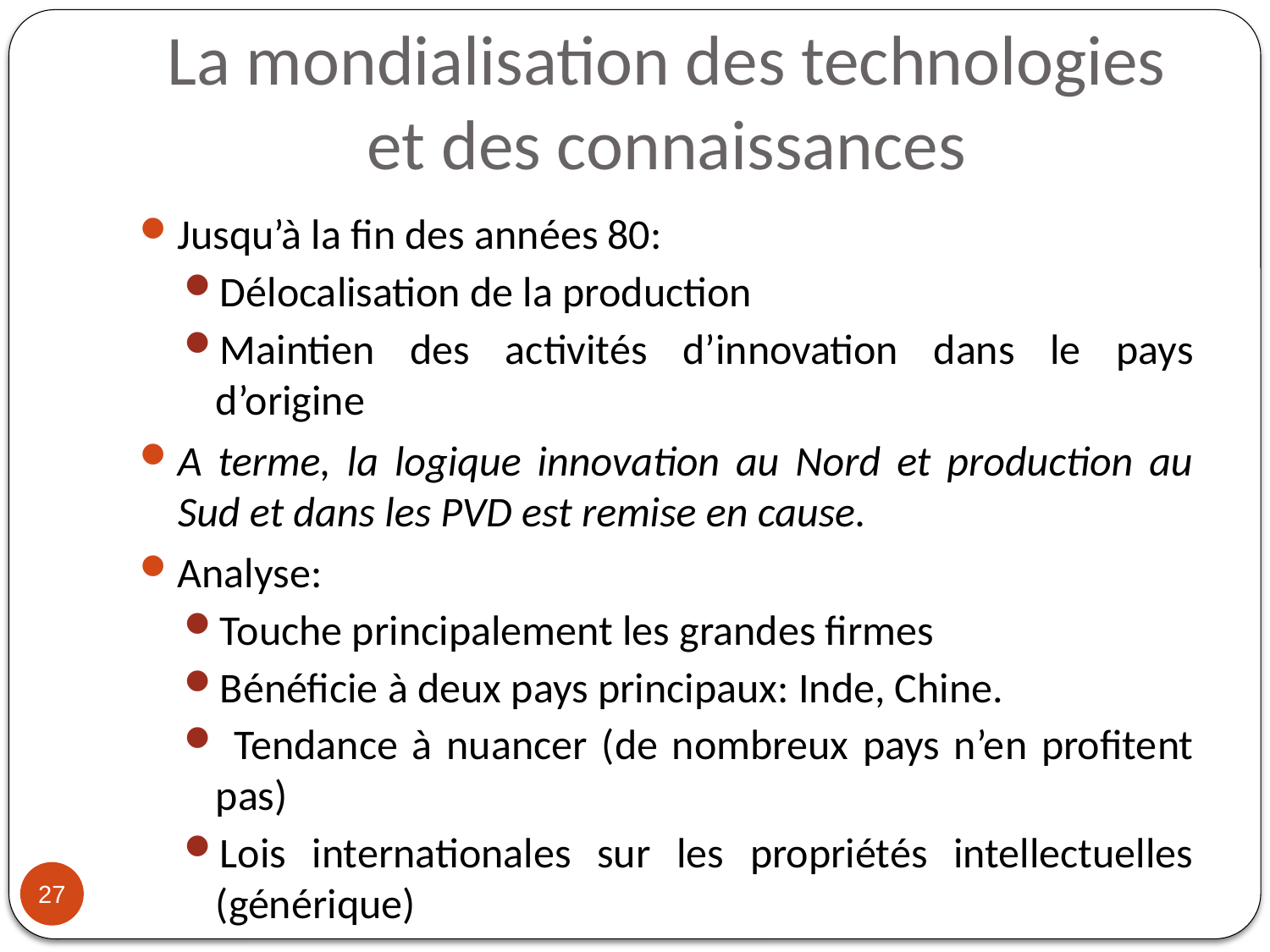

# La mondialisation des technologies et des connaissances
Jusqu’à la fin des années 80:
Délocalisation de la production
Maintien des activités d’innovation dans le pays d’origine
A terme, la logique innovation au Nord et production au Sud et dans les PVD est remise en cause.
Analyse:
Touche principalement les grandes firmes
Bénéficie à deux pays principaux: Inde, Chine.
 Tendance à nuancer (de nombreux pays n’en profitent pas)
Lois internationales sur les propriétés intellectuelles (générique)
27